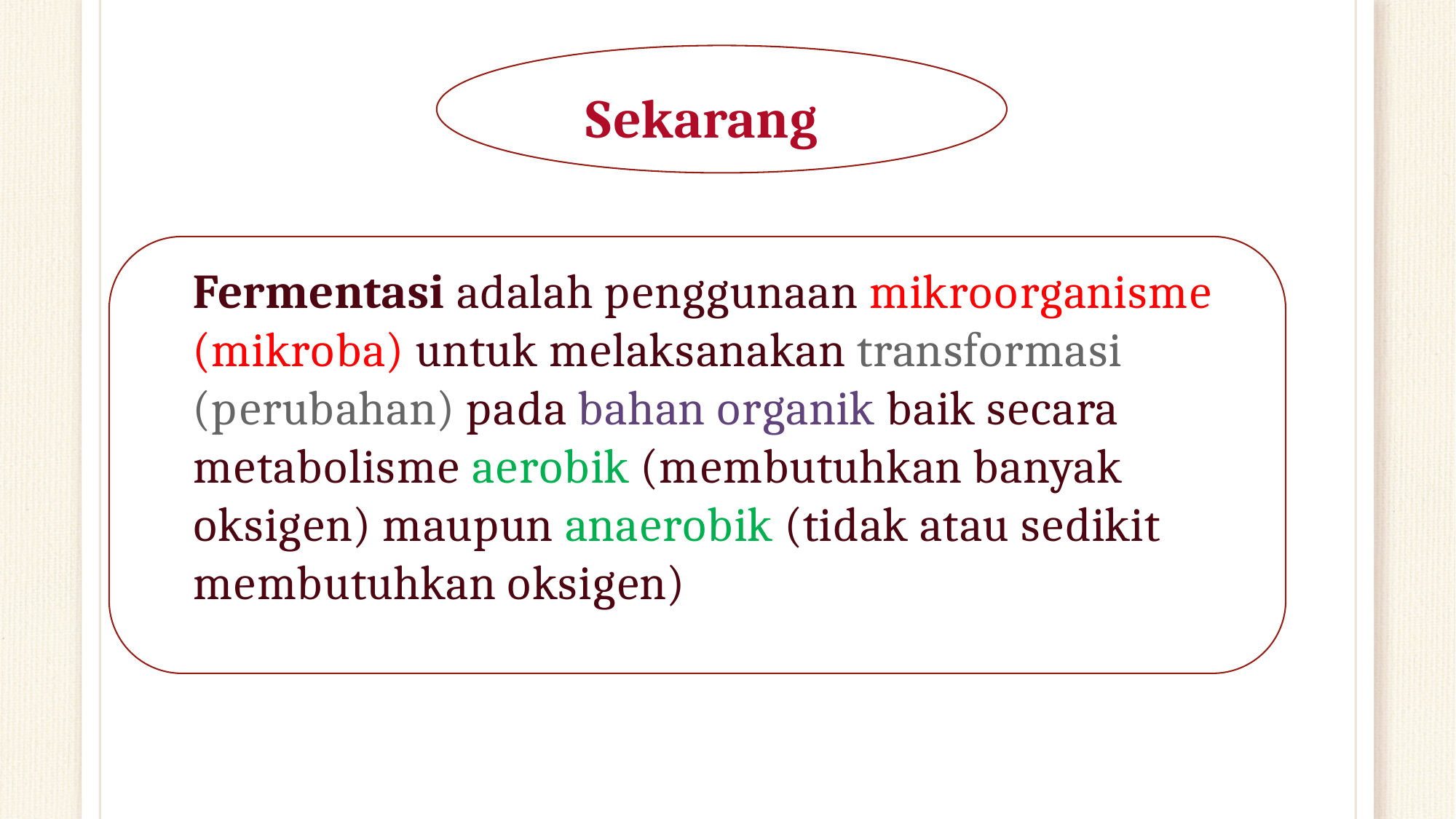

# Sekarang

Fermentasi adalah penggunaan mikroorganisme (mikroba) untuk melaksanakan transformasi (perubahan) pada bahan organik baik secara metabolisme aerobik (membutuhkan banyak oksigen) maupun anaerobik (tidak atau sedikit membutuhkan oksigen)